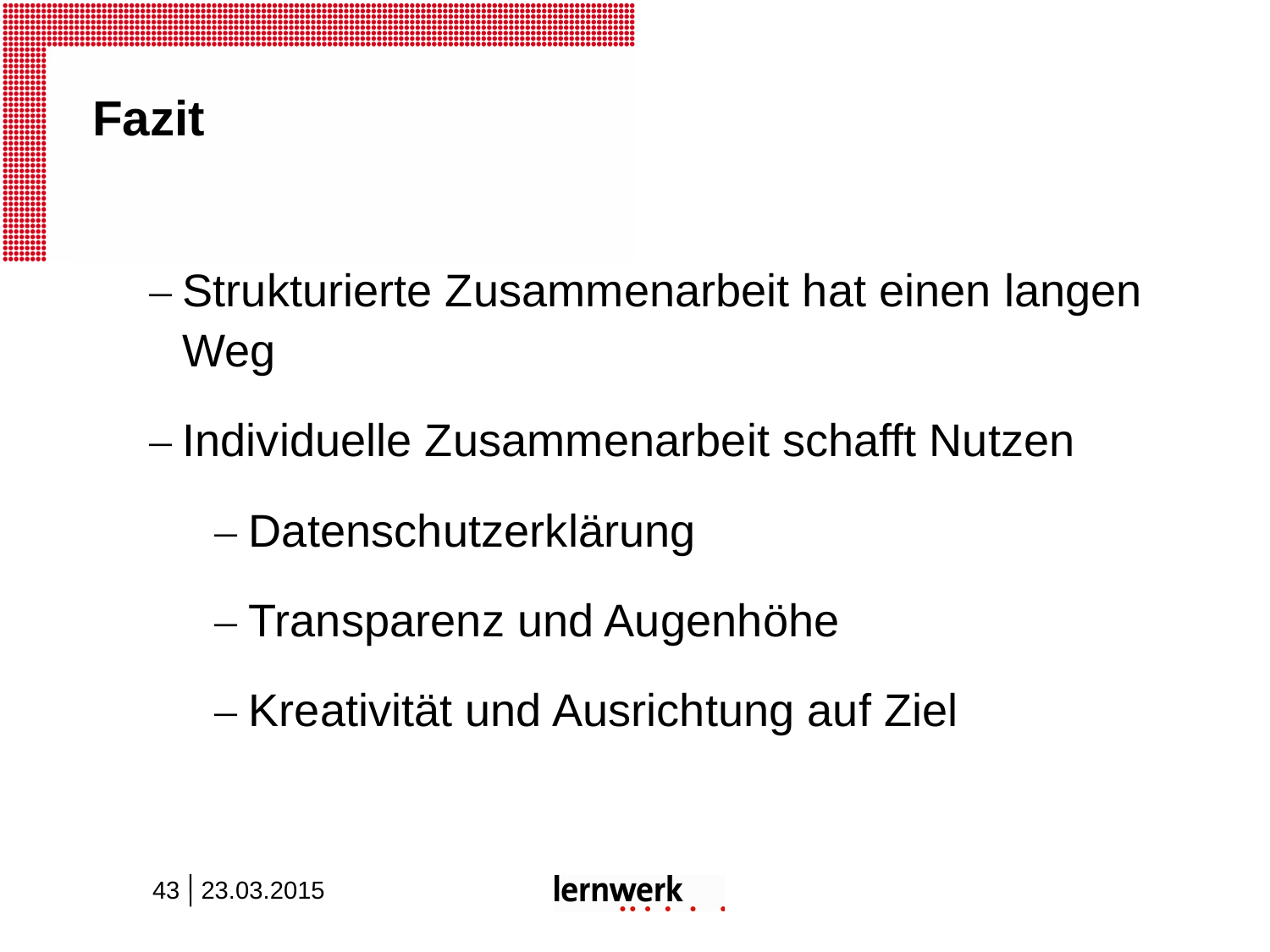

# Fazit
Strukturierte Zusammenarbeit hat einen langen Weg
Individuelle Zusammenarbeit schafft Nutzen
Datenschutzerklärung
Transparenz und Augenhöhe
Kreativität und Ausrichtung auf Ziel
43
23.03.2015